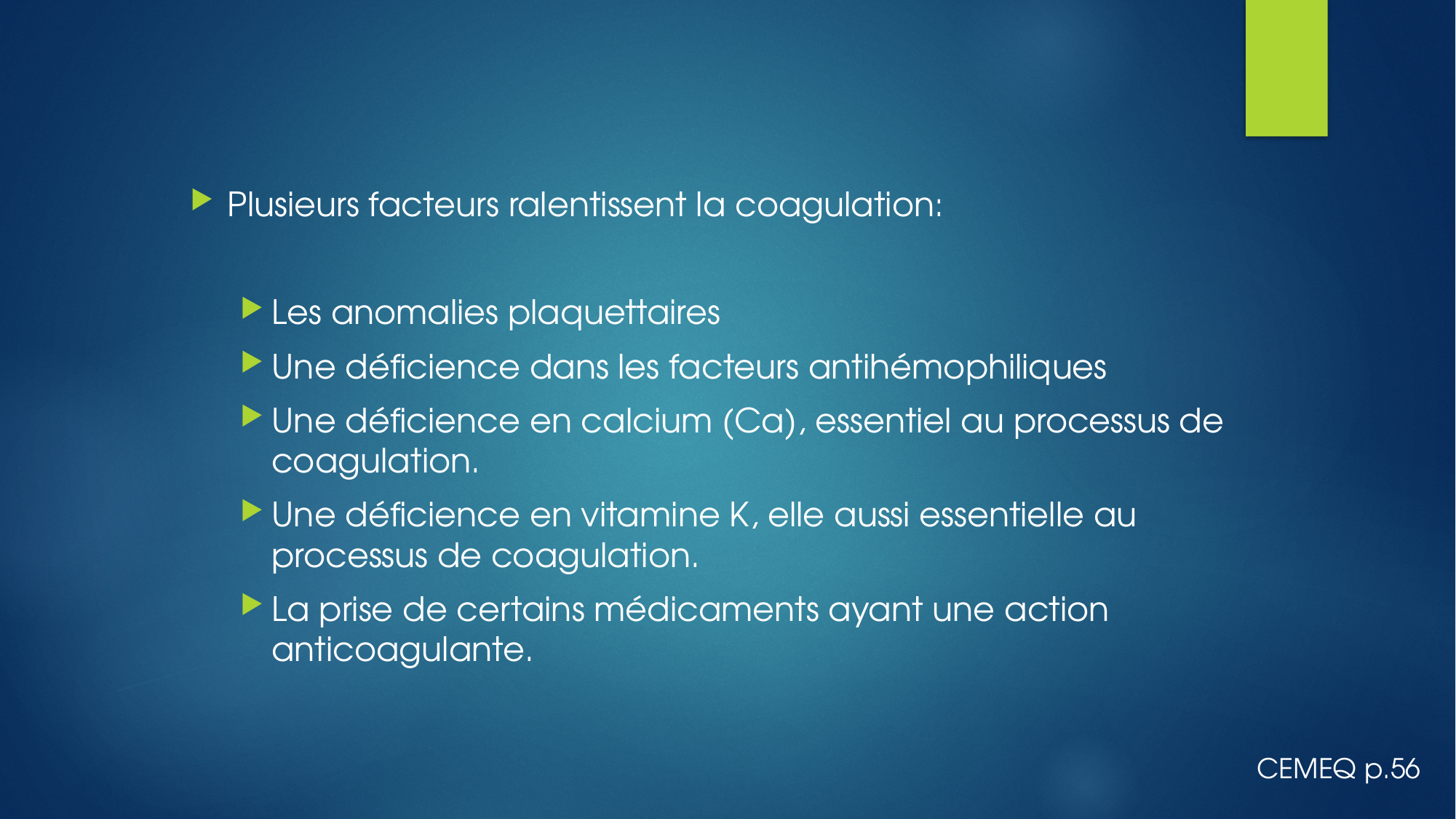

Plusieurs facteurs ralentissent la coagulation:

Les anomalies plaquettaires
Une déficience dans les facteurs antihémophiliques
Une déficience en calcium (Ca), essentiel au processus de coagulation.
Une déficience en vitamine K, elle aussi essentielle au processus de coagulation.
La prise de certains médicaments ayant une action anticoagulante.
CEMEQ p.56